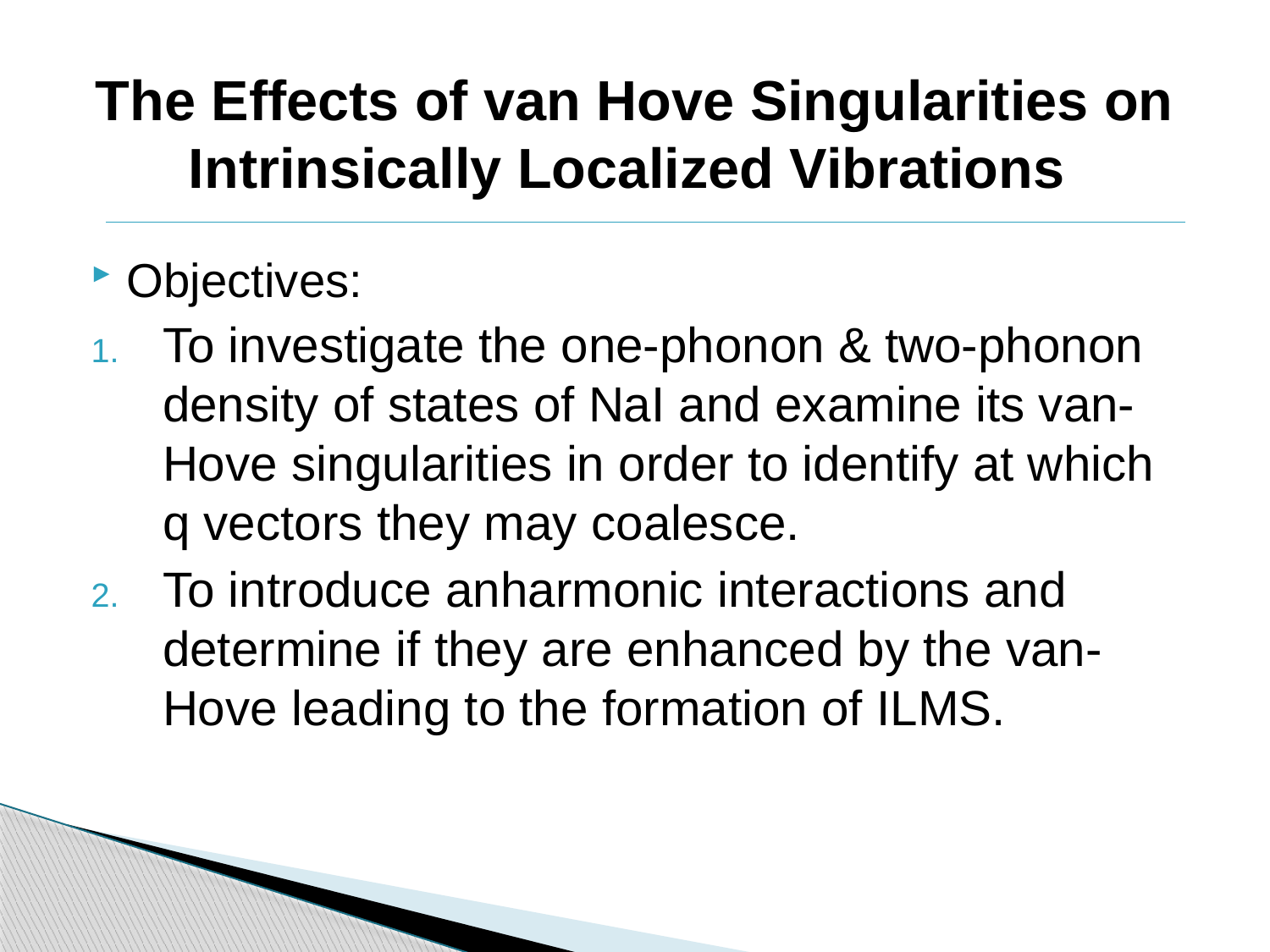

# The Effects of van Hove Singularities on Intrinsically Localized Vibrations
Objectives:
To investigate the one-phonon & two-phonon density of states of NaI and examine its van-Hove singularities in order to identify at which q vectors they may coalesce.
To introduce anharmonic interactions and determine if they are enhanced by the van-Hove leading to the formation of ILMS.